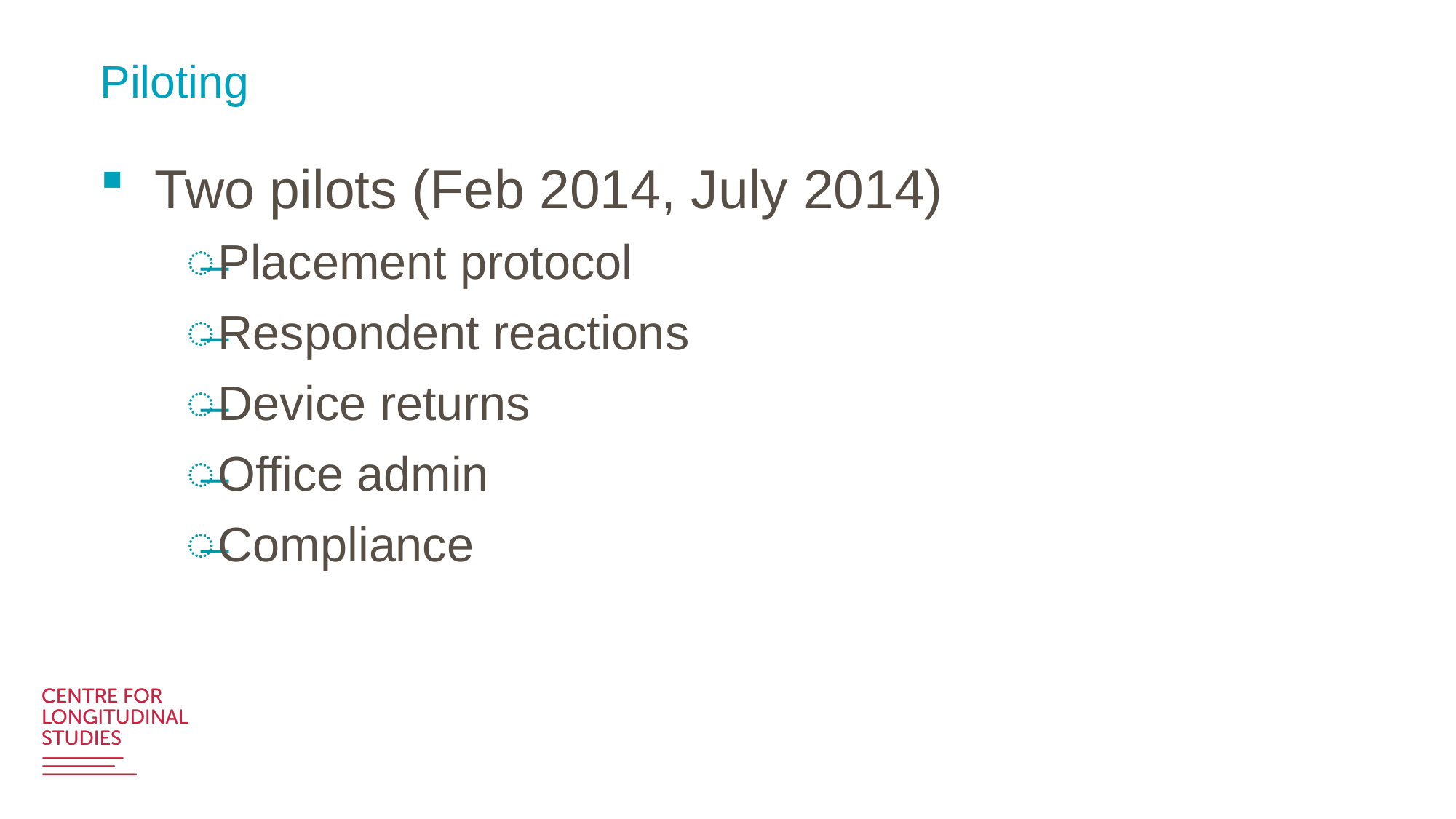

# Piloting
Two pilots (Feb 2014, July 2014)
Placement protocol
Respondent reactions
Device returns
Office admin
Compliance